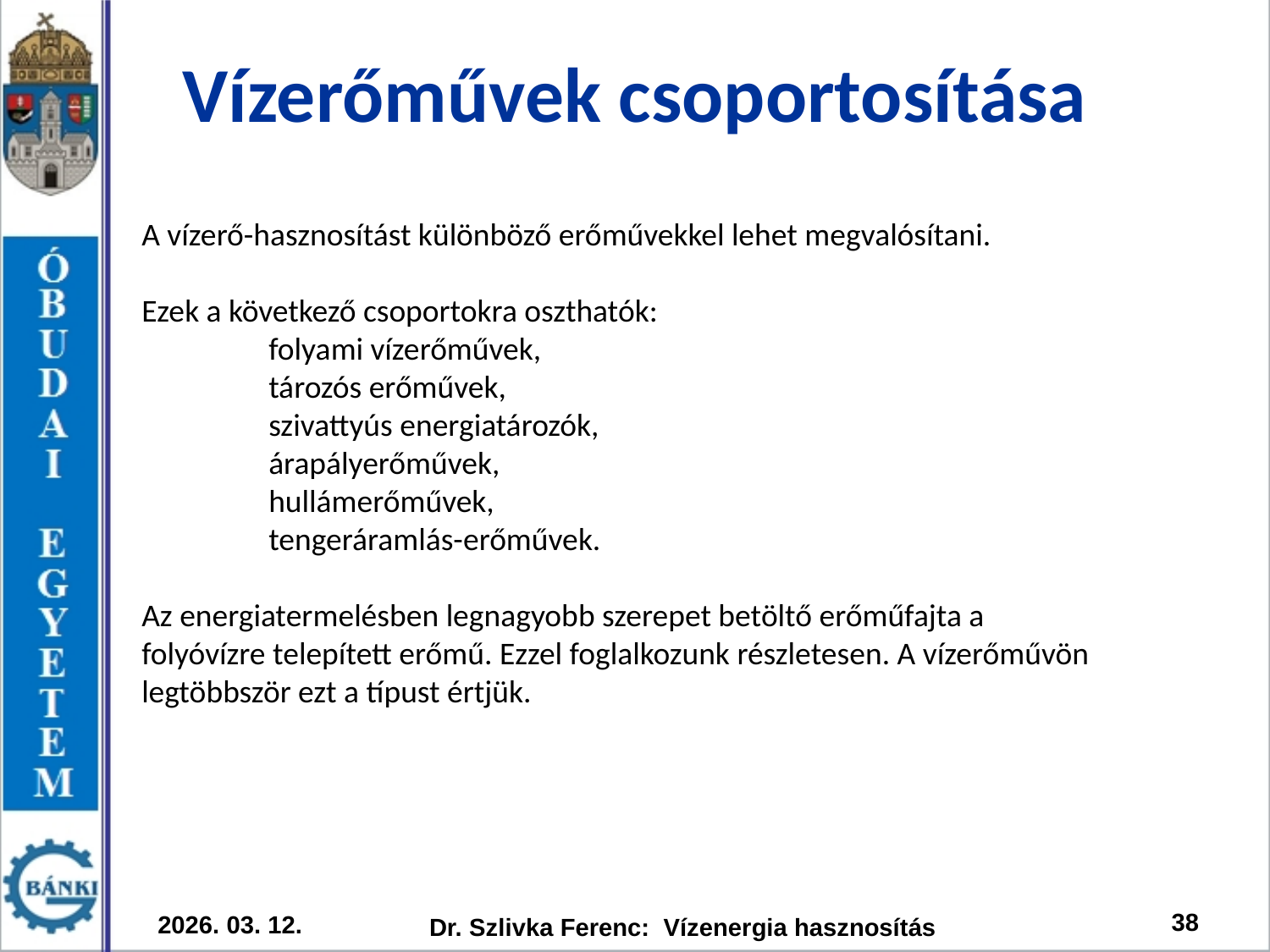

Vízerőművek csoportosítása
A vízerő-hasznosítást különböző erőművekkel lehet megvalósítani.

Ezek a következő csoportokra oszthatók:
	folyami vízerőművek,
	tározós erőművek,
	szivattyús energiatározók,
	árapályerőművek,
	hullámerőművek,
	tengeráramlás-erőművek.

Az energiatermelésben legnagyobb szerepet betöltő erőműfajta a folyóvízre telepített erőmű. Ezzel foglalkozunk részletesen. A vízerőművön legtöbbször ezt a típust értjük.
38
2026. 03. 12.
Dr. Szlivka Ferenc:  Vízenergia hasznosítás
,